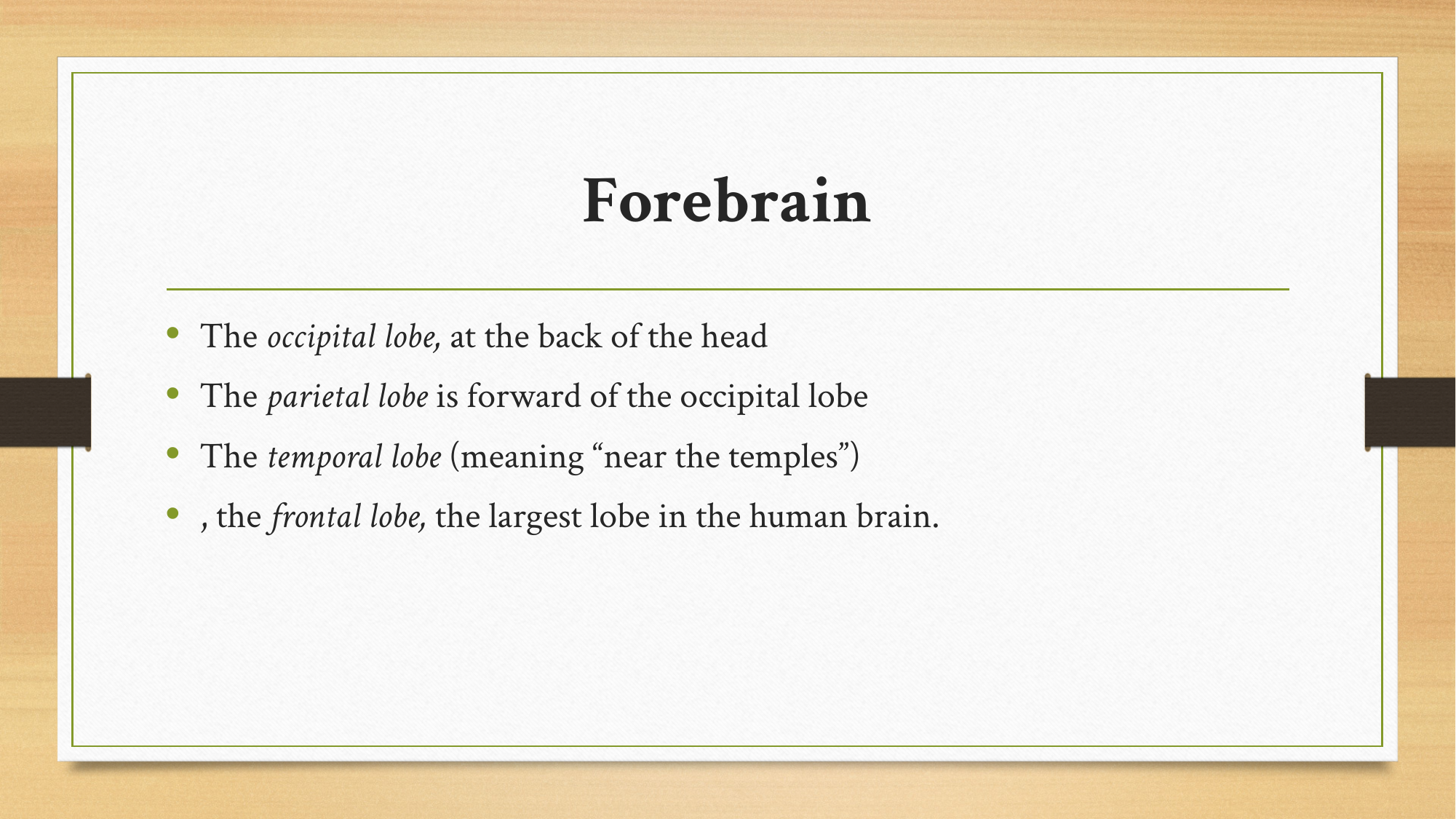

# Forebrain
The occipital lobe, at the back of the head
The parietal lobe is forward of the occipital lobe
The temporal lobe (meaning “near the temples”)
, the frontal lobe, the largest lobe in the human brain.